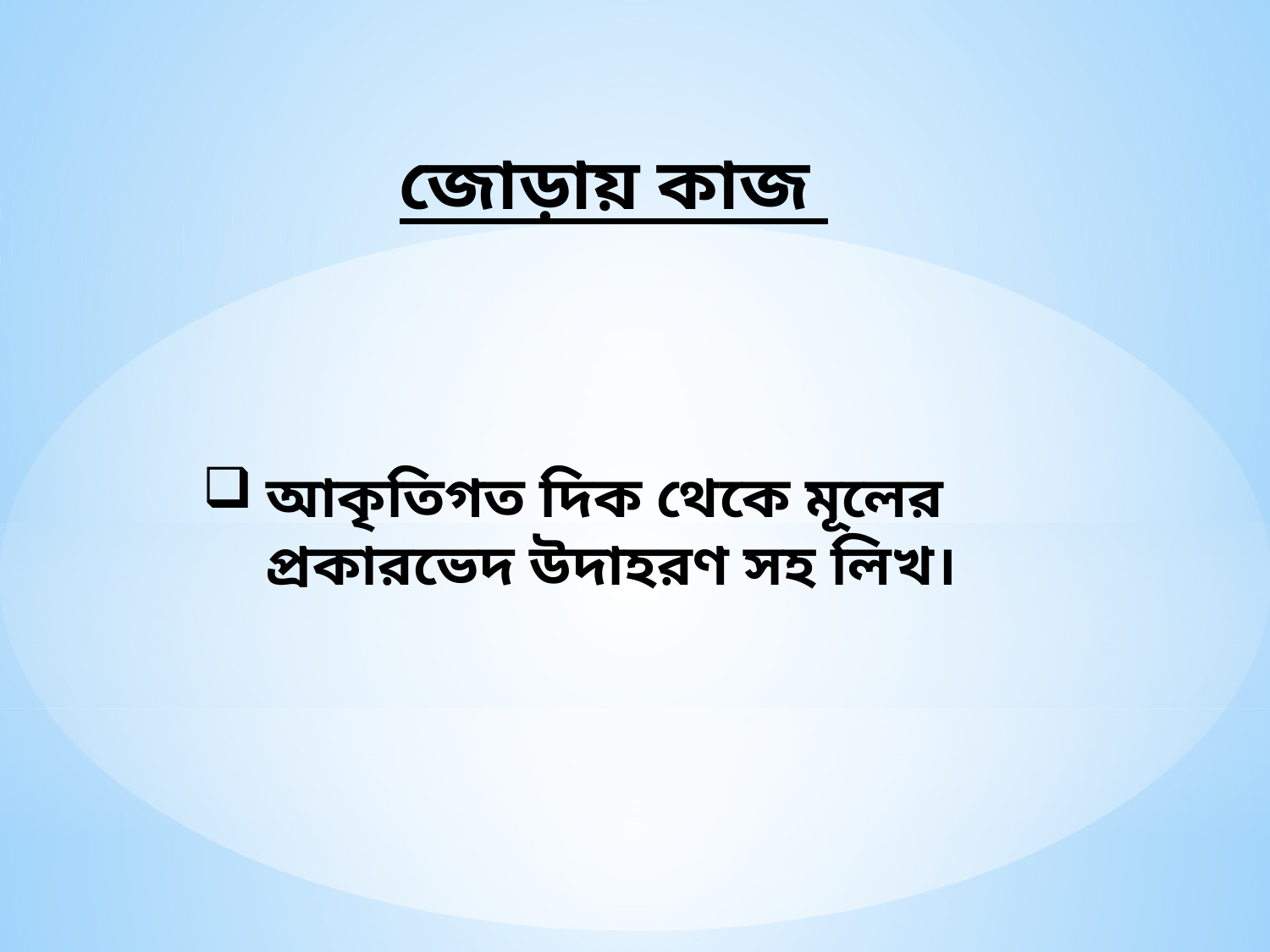

জোড়ায় কাজ
আকৃতিগত দিক থেকে মূলের প্রকারভেদ উদাহরণ সহ লিখ।